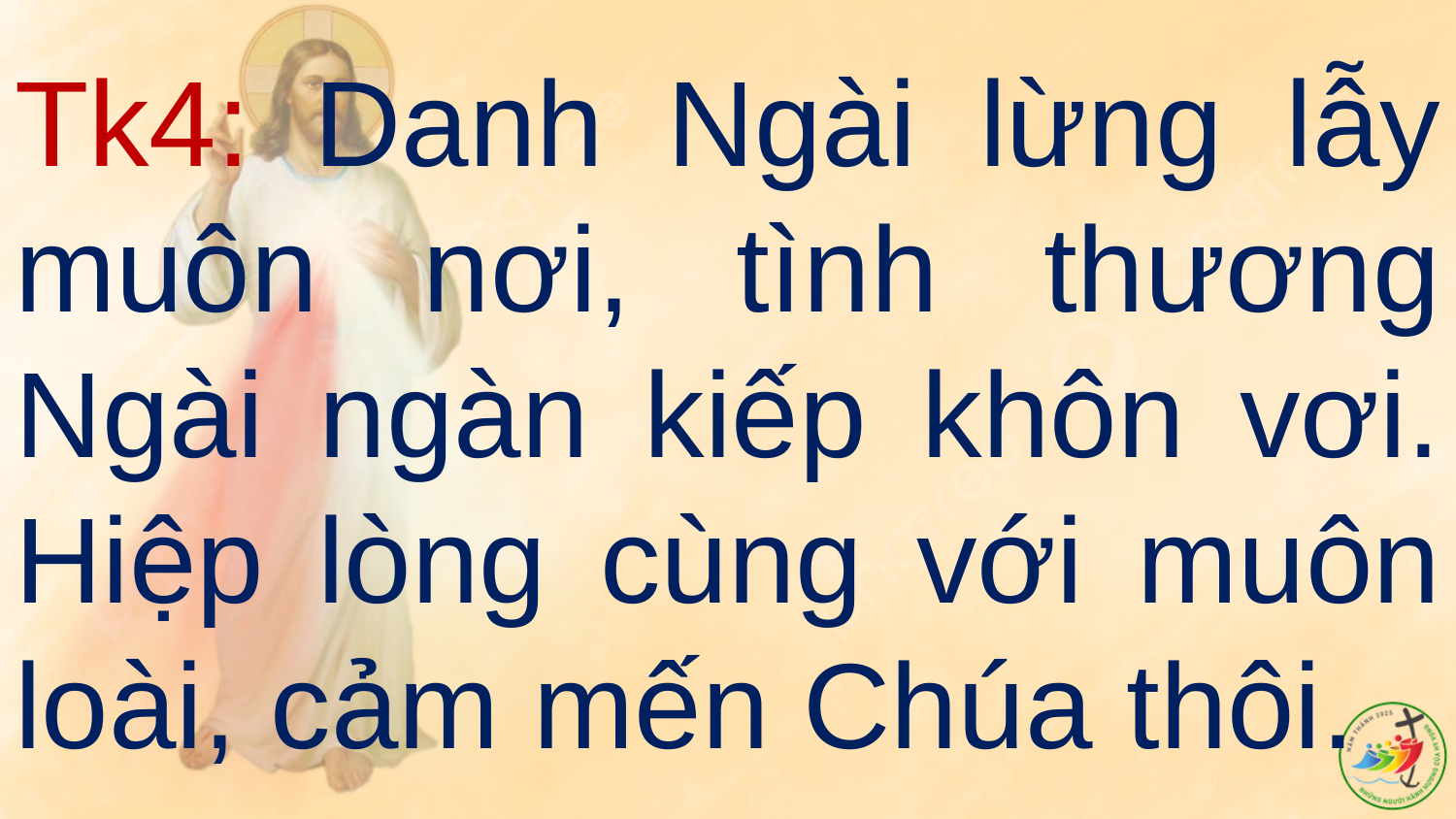

# Tk4: Danh Ngài lừng lẫy muôn nơi, tình thương Ngài ngàn kiếp khôn vơi. Hiệp lòng cùng với muôn loài, cảm mến Chúa thôi.